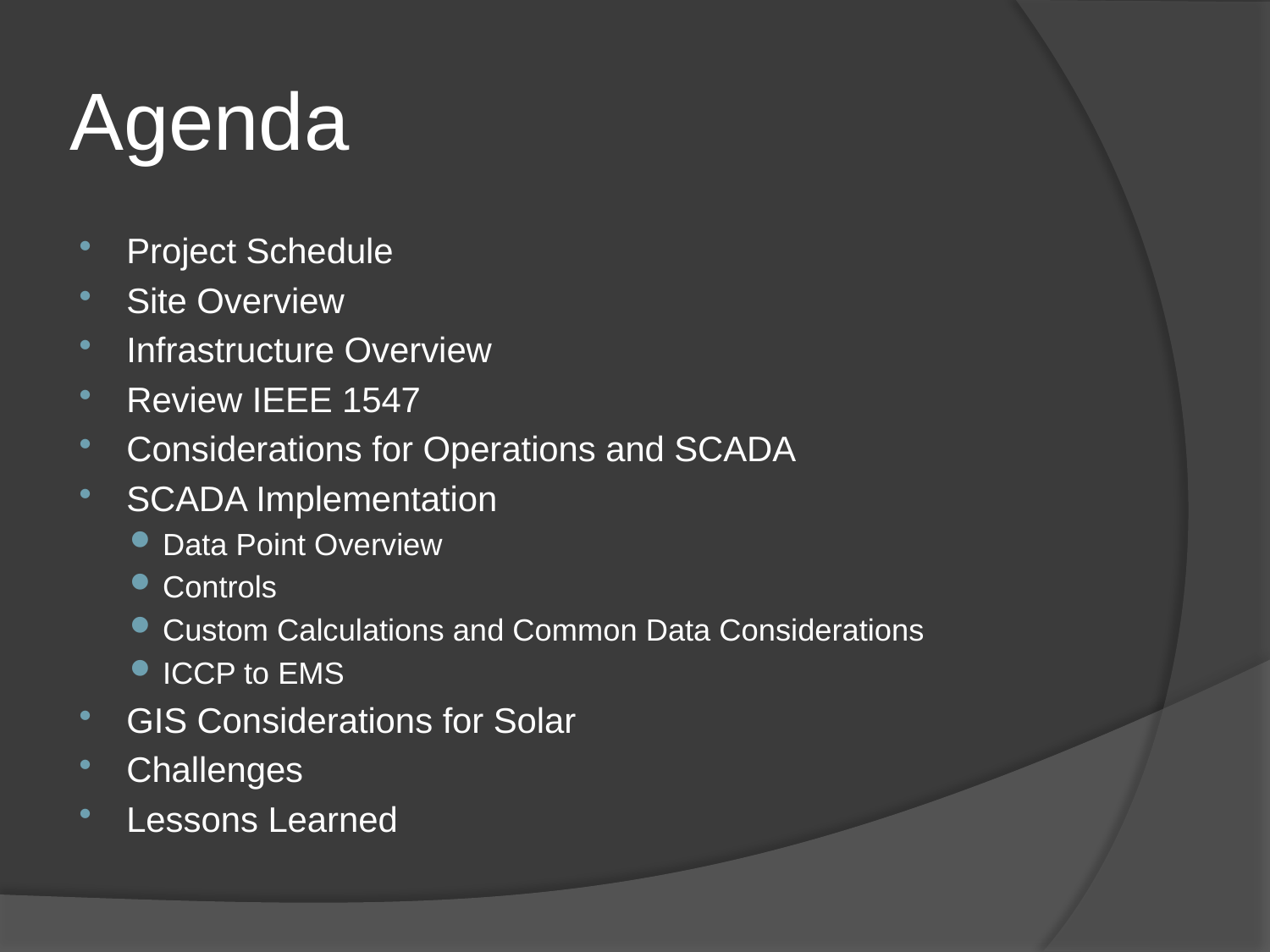

# Agenda
Project Schedule
Site Overview
Infrastructure Overview
Review IEEE 1547
Considerations for Operations and SCADA
SCADA Implementation
Data Point Overview
Controls
Custom Calculations and Common Data Considerations
ICCP to EMS
GIS Considerations for Solar
Challenges
Lessons Learned